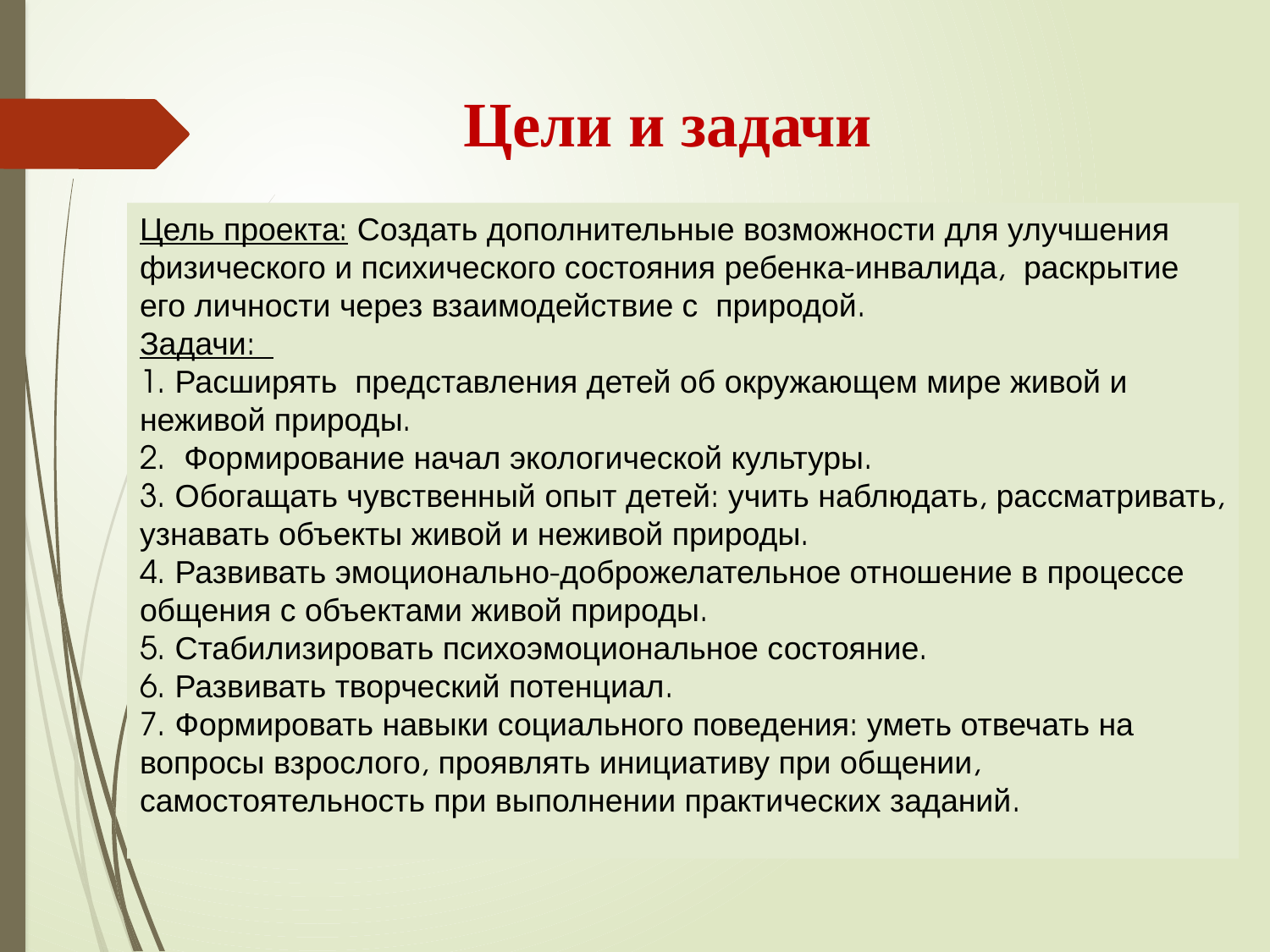

Цели и задачи
Цель проекта: Создать дополнительные возможности для улучшения физического и психического состояния ребенка-инвалида,  раскрытие его личности через взаимодействие с  природой.
Задачи:
1. Расширять  представления детей об окружающем мире живой и неживой природы.
2.  Формирование начал экологической культуры.
3. Обогащать чувственный опыт детей: учить наблюдать, рассматривать, узнавать объекты живой и неживой природы.
4. Развивать эмоционально-доброжелательное отношение в процессе общения с объектами живой природы.
5. Стабилизировать психоэмоциональное состояние.
6. Развивать творческий потенциал.
7. Формировать навыки социального поведения: уметь отвечать на вопросы взрослого, проявлять инициативу при общении, самостоятельность при выполнении практических заданий.